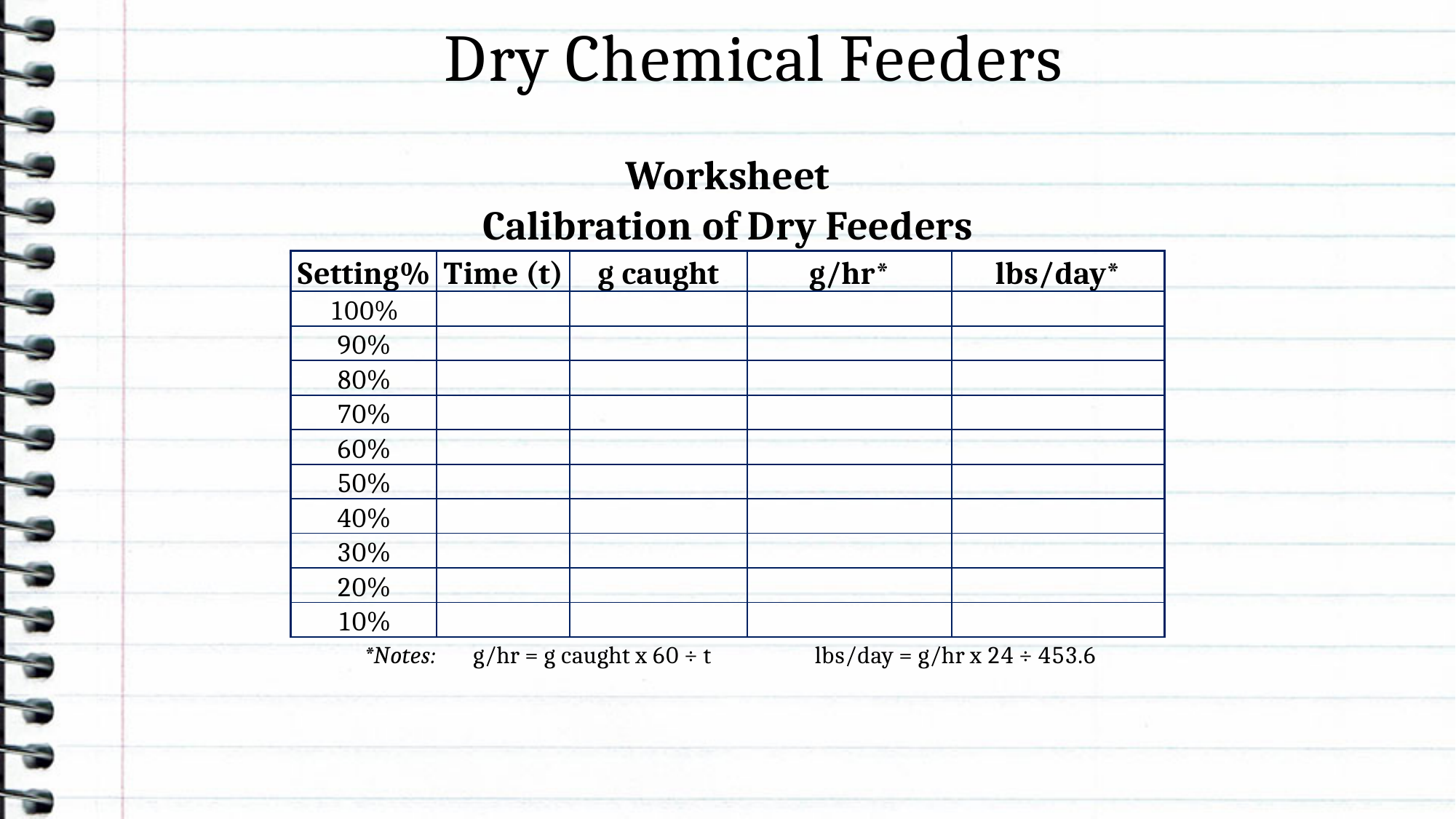

# Dry Chemical Feeders
| Worksheet |  |  |  |  |
| --- | --- | --- | --- | --- |
| Calibration of Dry Feeders |  |  |  |  |
| Setting% | Time (t) | g caught | g/hr\* | lbs/day\* |
| 100% |  |  |  |  |
| 90% |  |  |  |  |
| 80% |  |  |  |  |
| 70% |  |  |  |  |
| 60% |  |  |  |  |
| 50% |  |  |  |  |
| 40% |  |  |  |  |
| 30% |  |  |  |  |
| 20% |  |  |  |  |
| 10% |  |  |  |  |
| \*Notes: | g/hr = g caught x 60 ÷ t |  | lbs/day = g/hr x 24 ÷ 453.6 |  |